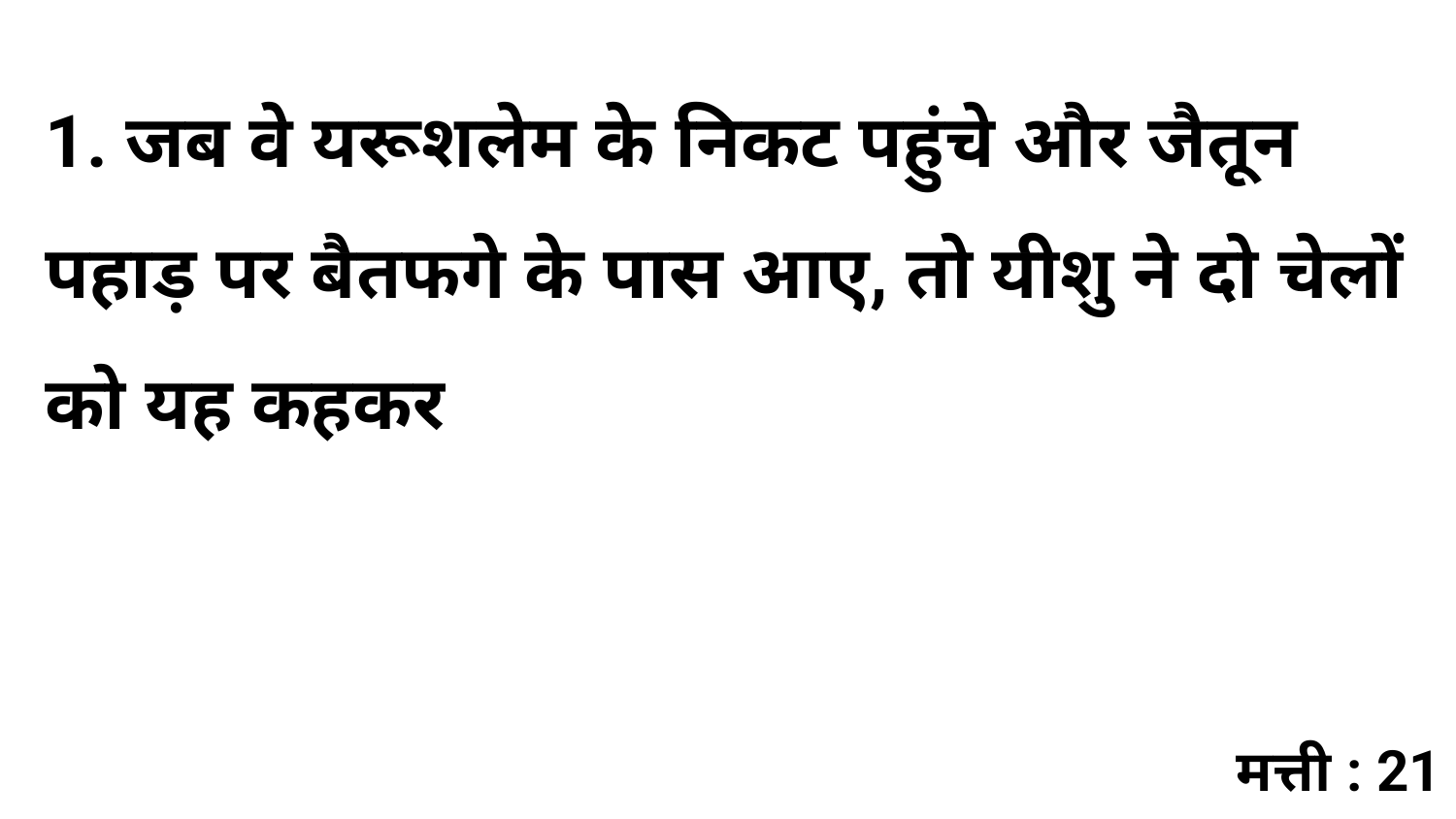

1. जब वे यरूशलेम के निकट पहुंचे और जैतून पहाड़ पर बैतफगे के पास आए, तो यीशु ने दो चेलों को यह कहकर
मत्ती : 21